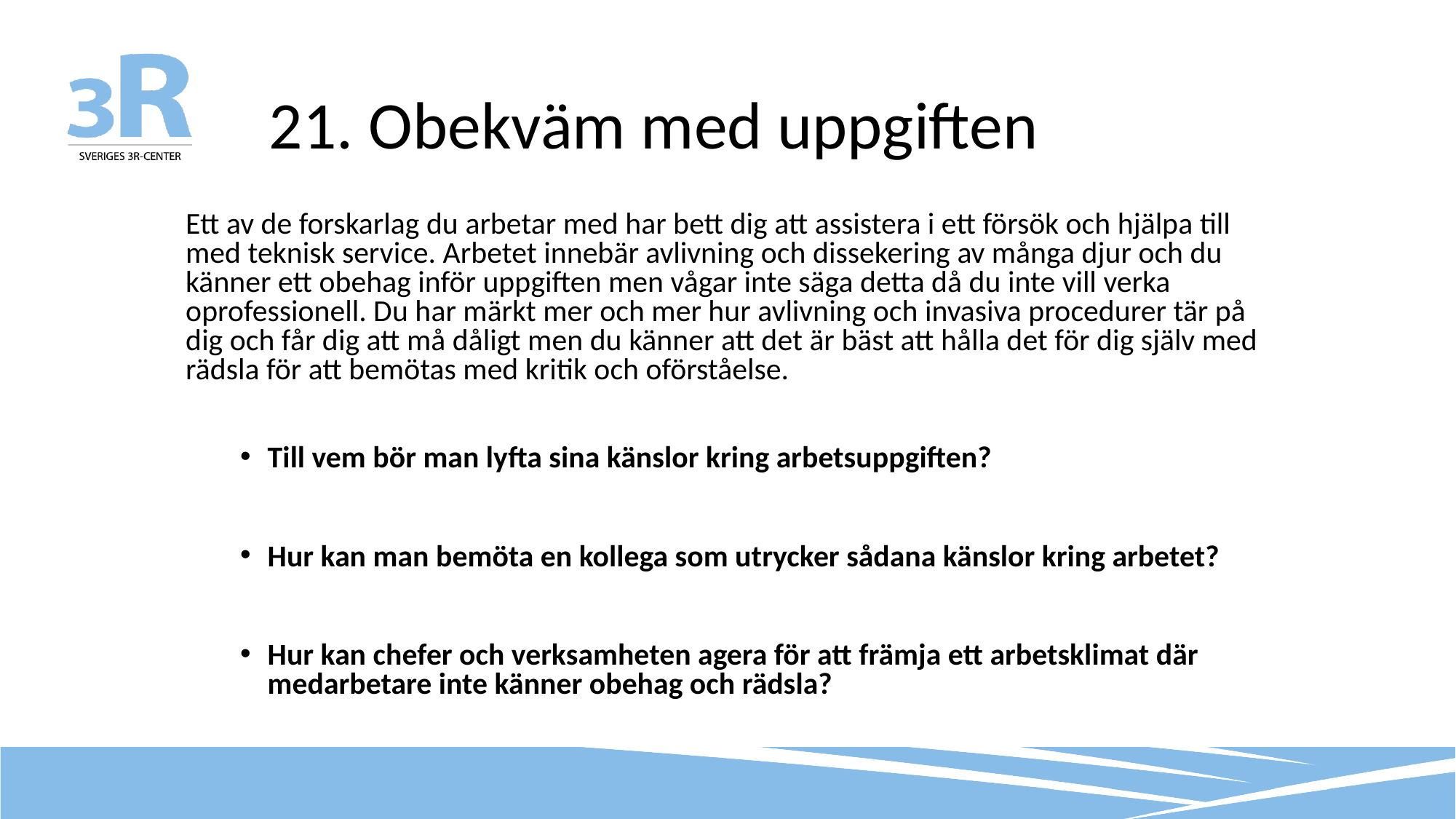

# 21. Obekväm med uppgiften
Ett av de forskarlag du arbetar med har bett dig att assistera i ett försök och hjälpa till med teknisk service. Arbetet innebär avlivning och dissekering av många djur och du känner ett obehag inför uppgiften men vågar inte säga detta då du inte vill verka oprofessionell. Du har märkt mer och mer hur avlivning och invasiva procedurer tär på dig och får dig att må dåligt men du känner att det är bäst att hålla det för dig själv med rädsla för att bemötas med kritik och oförståelse.

Till vem bör man lyfta sina känslor kring arbetsuppgiften?

Hur kan man bemöta en kollega som utrycker sådana känslor kring arbetet?

Hur kan chefer och verksamheten agera för att främja ett arbetsklimat där medarbetare inte känner obehag och rädsla?